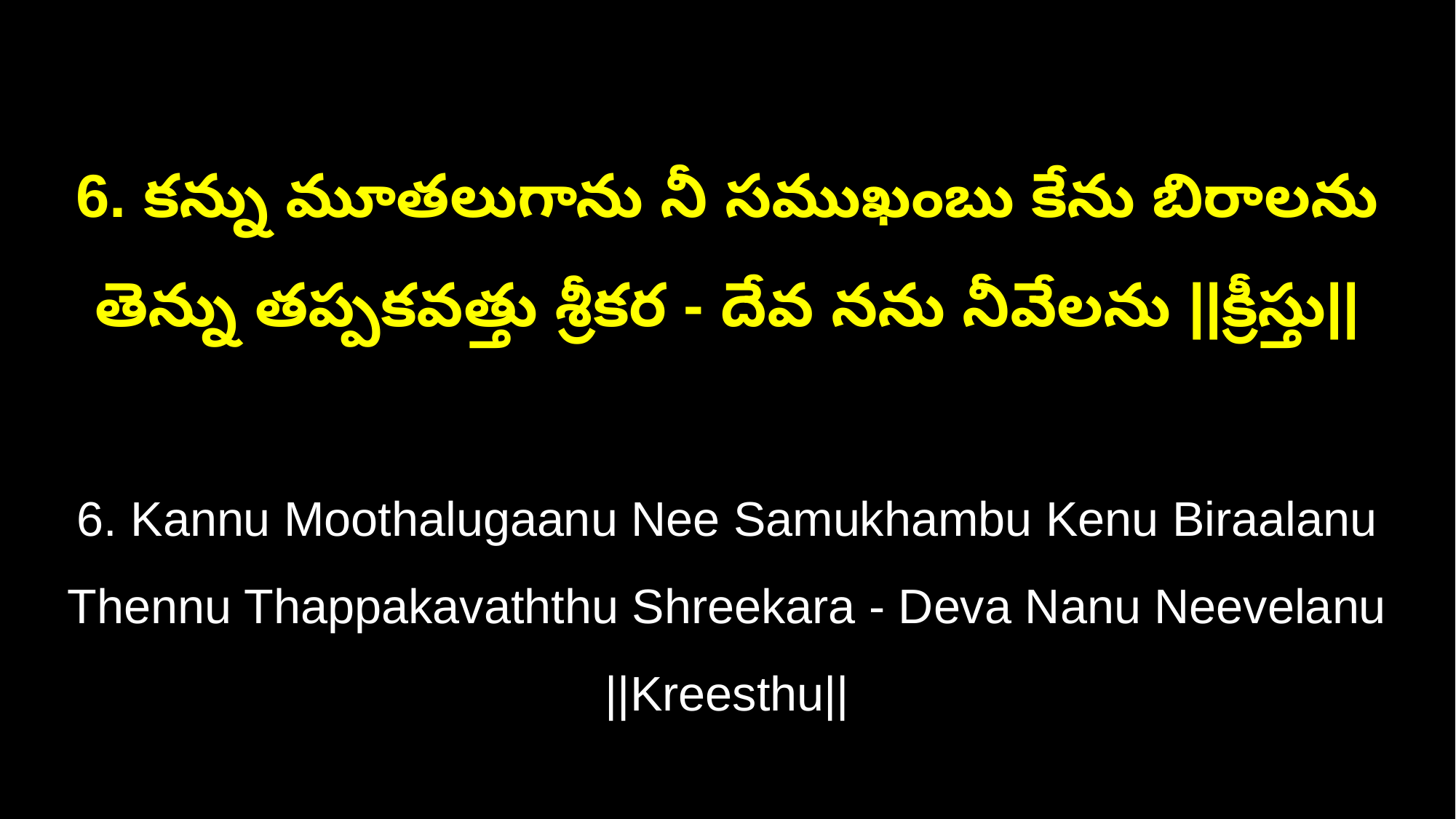

6. కన్ను మూతలుగాను నీ సముఖంబు కేను బిరాలను
తెన్ను తప్పకవత్తు శ్రీకర - దేవ నను నీవేలను ||క్రీస్తు||
6. Kannu Moothalugaanu Nee Samukhambu Kenu Biraalanu
Thennu Thappakavaththu Shreekara - Deva Nanu Neevelanu ||Kreesthu||